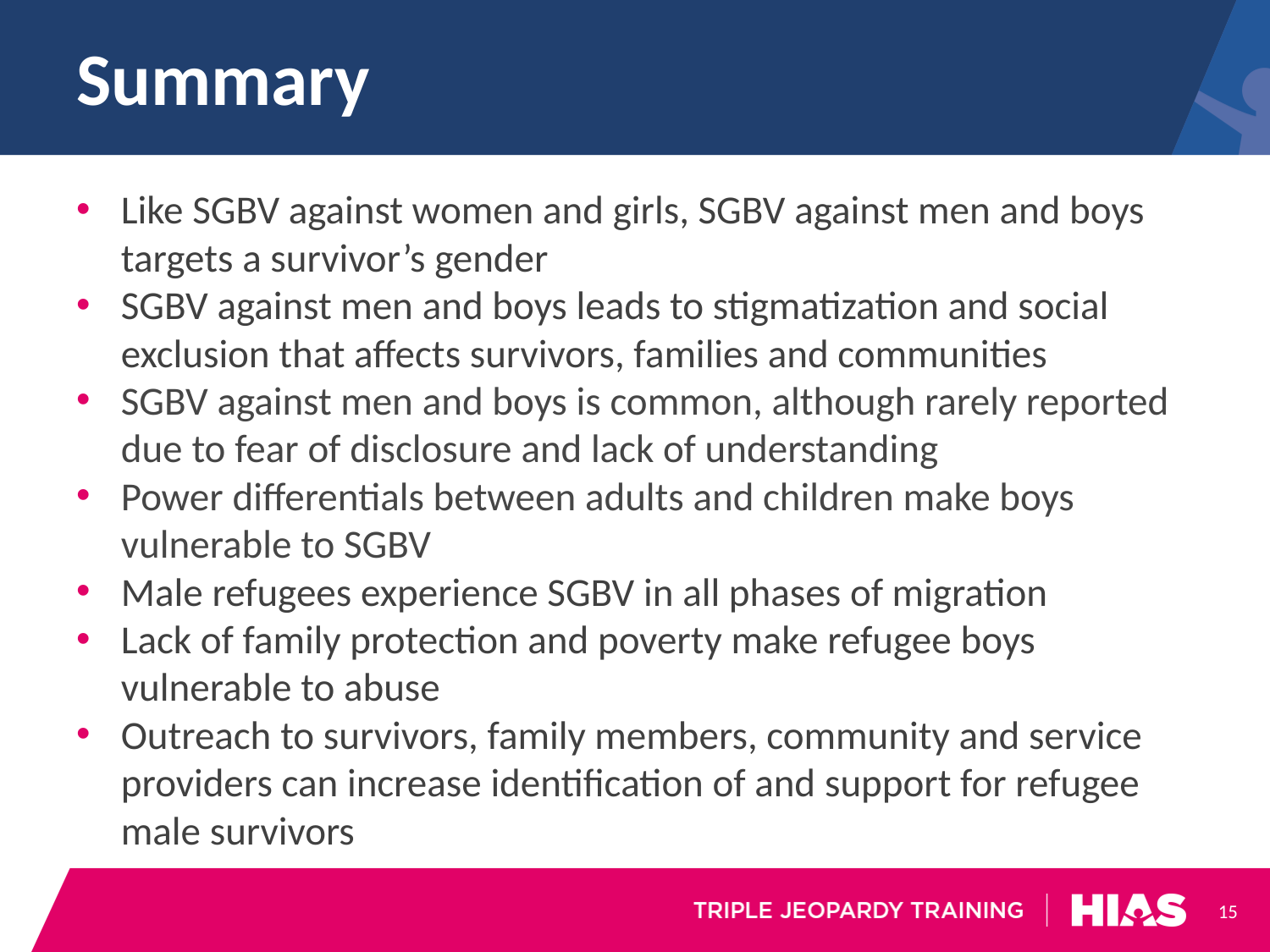

# Summary
Like SGBV against women and girls, SGBV against men and boys targets a survivor’s gender
SGBV against men and boys leads to stigmatization and social exclusion that affects survivors, families and communities
SGBV against men and boys is common, although rarely reported due to fear of disclosure and lack of understanding
Power differentials between adults and children make boys vulnerable to SGBV
Male refugees experience SGBV in all phases of migration
Lack of family protection and poverty make refugee boys vulnerable to abuse
Outreach to survivors, family members, community and service providers can increase identification of and support for refugee male survivors